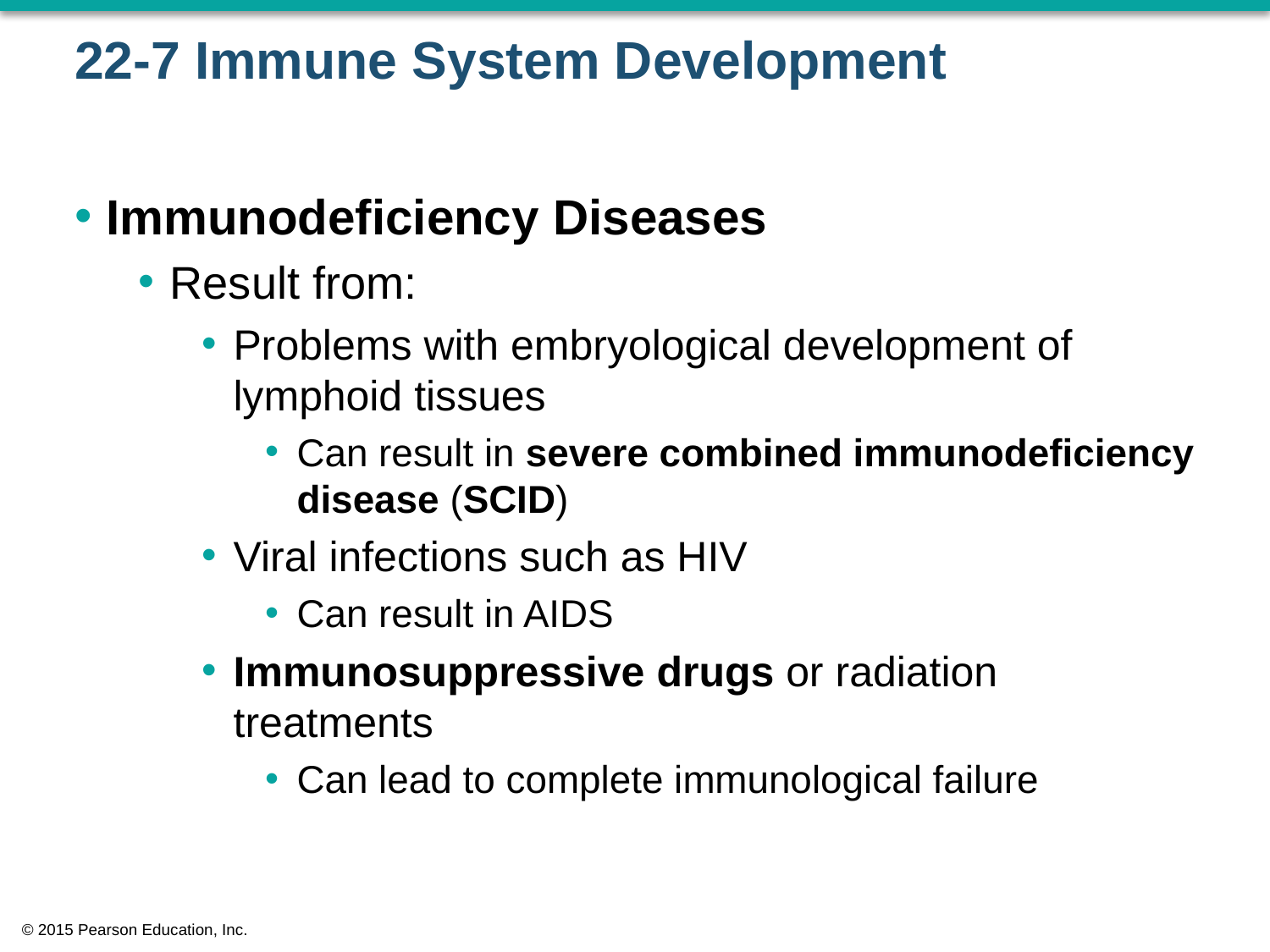

# 22-7 Immune System Development
Immunodeficiency Diseases
Result from:
Problems with embryological development of lymphoid tissues
Can result in severe combined immunodeficiency disease (SCID)
Viral infections such as HIV
Can result in AIDS
Immunosuppressive drugs or radiation treatments
Can lead to complete immunological failure